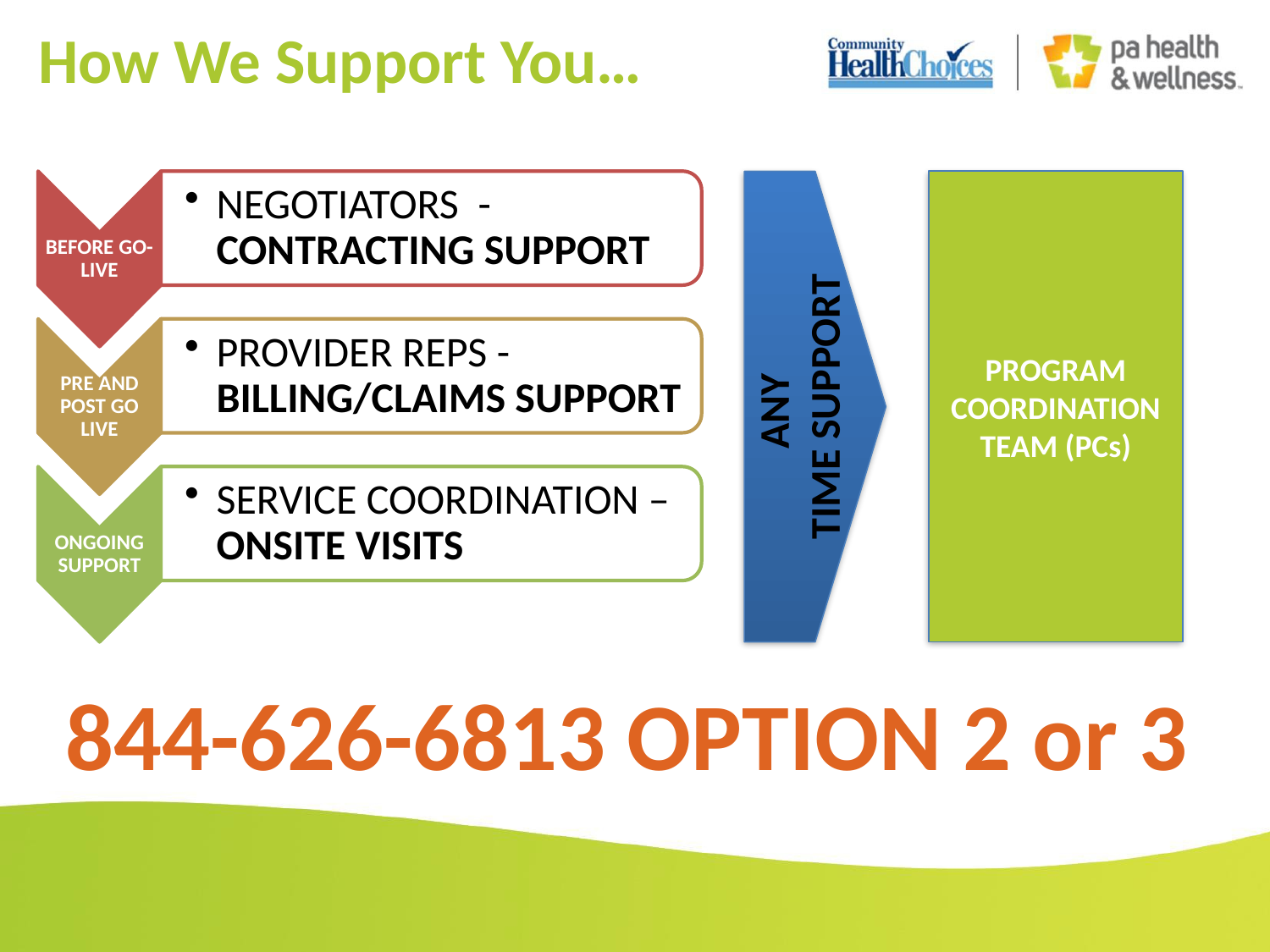

# How We Support You…
PROGRAM COORDINATION TEAM (PCs)
BEFORE GO-LIVE
NEGOTIATORS  - CONTRACTING SUPPORT
PRE AND POST GO LIVE
PROVIDER REPS - BILLING/CLAIMS SUPPORT
ONGOING SUPPORT
SERVICE COORDINATION – ONSITE VISITS
ANY
TIME SUPPORT
844-626-6813 OPTION 2 or 3